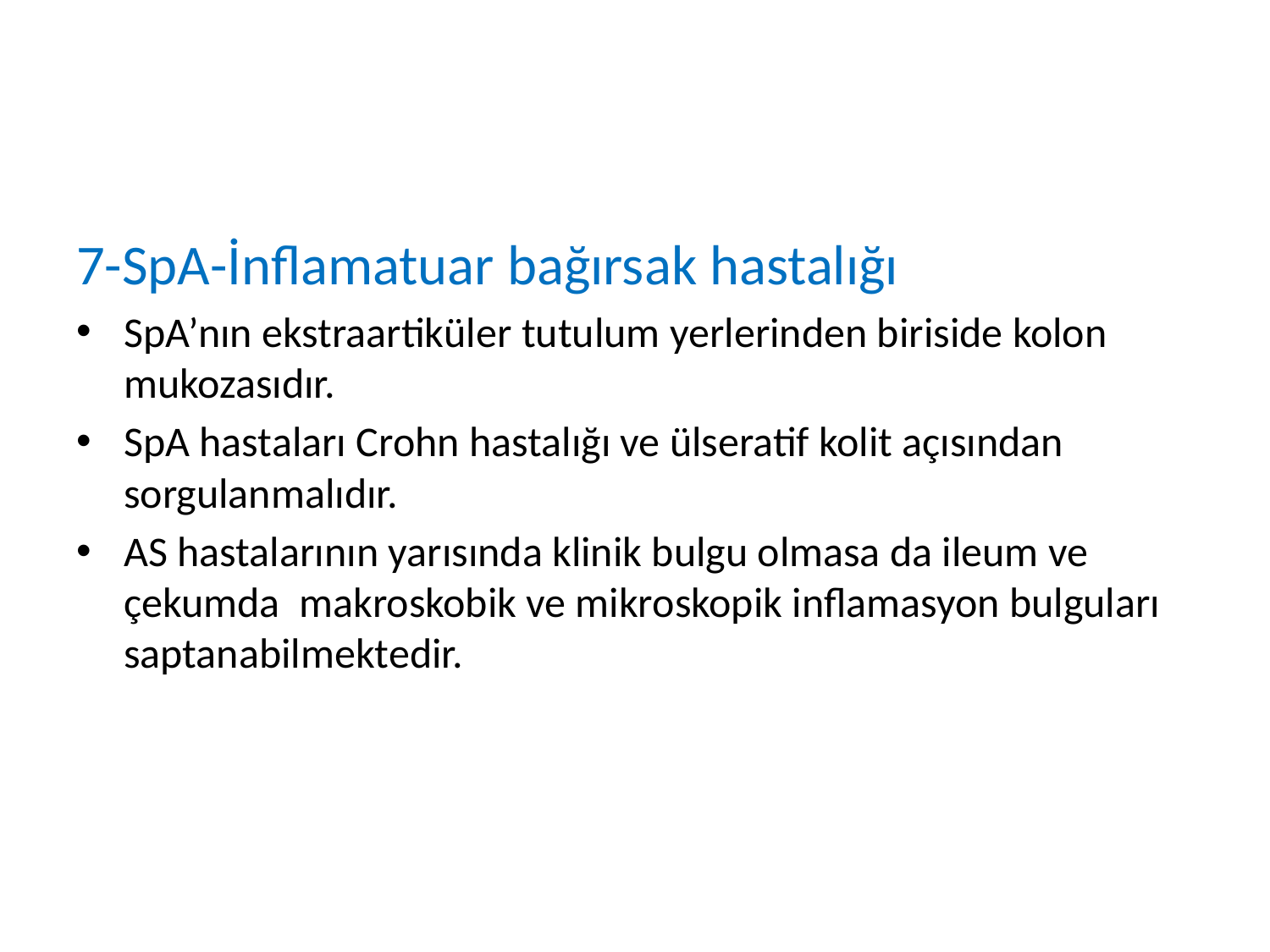

#
7-SpA-İnflamatuar bağırsak hastalığı
SpA’nın ekstraartiküler tutulum yerlerinden biriside kolon mukozasıdır.
SpA hastaları Crohn hastalığı ve ülseratif kolit açısından sorgulanmalıdır.
AS hastalarının yarısında klinik bulgu olmasa da ileum ve çekumda  makroskobik ve mikroskopik inflamasyon bulguları saptanabilmektedir.